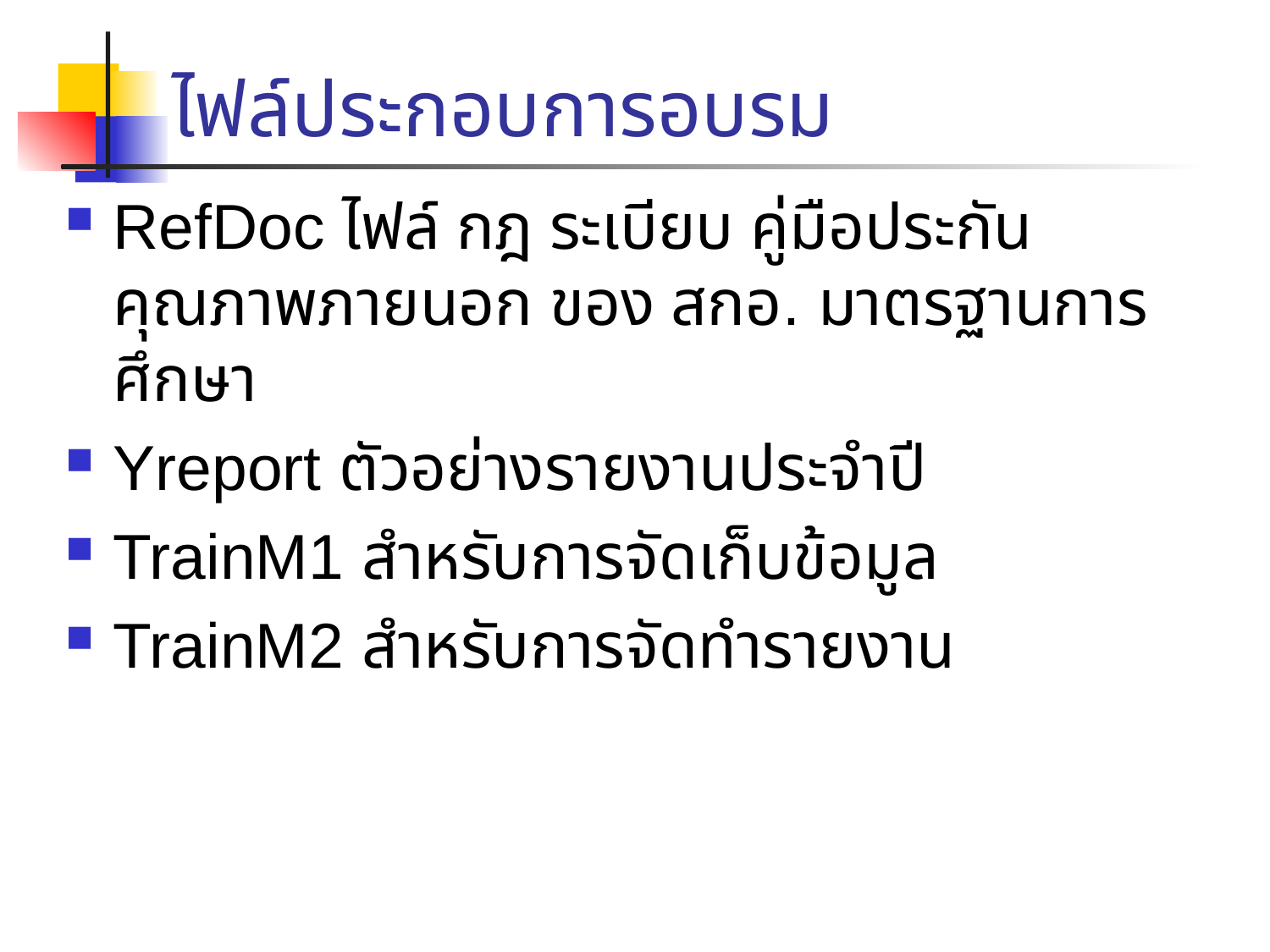

# ไฟล์ประกอบการอบรม
RefDoc ไฟล์ กฎ ระเบียบ คู่มือประกันคุณภาพภายนอก ของ สกอ. มาตรฐานการศึกษา
Yreport ตัวอย่างรายงานประจำปี
TrainM1 สำหรับการจัดเก็บข้อมูล
TrainM2 สำหรับการจัดทำรายงาน